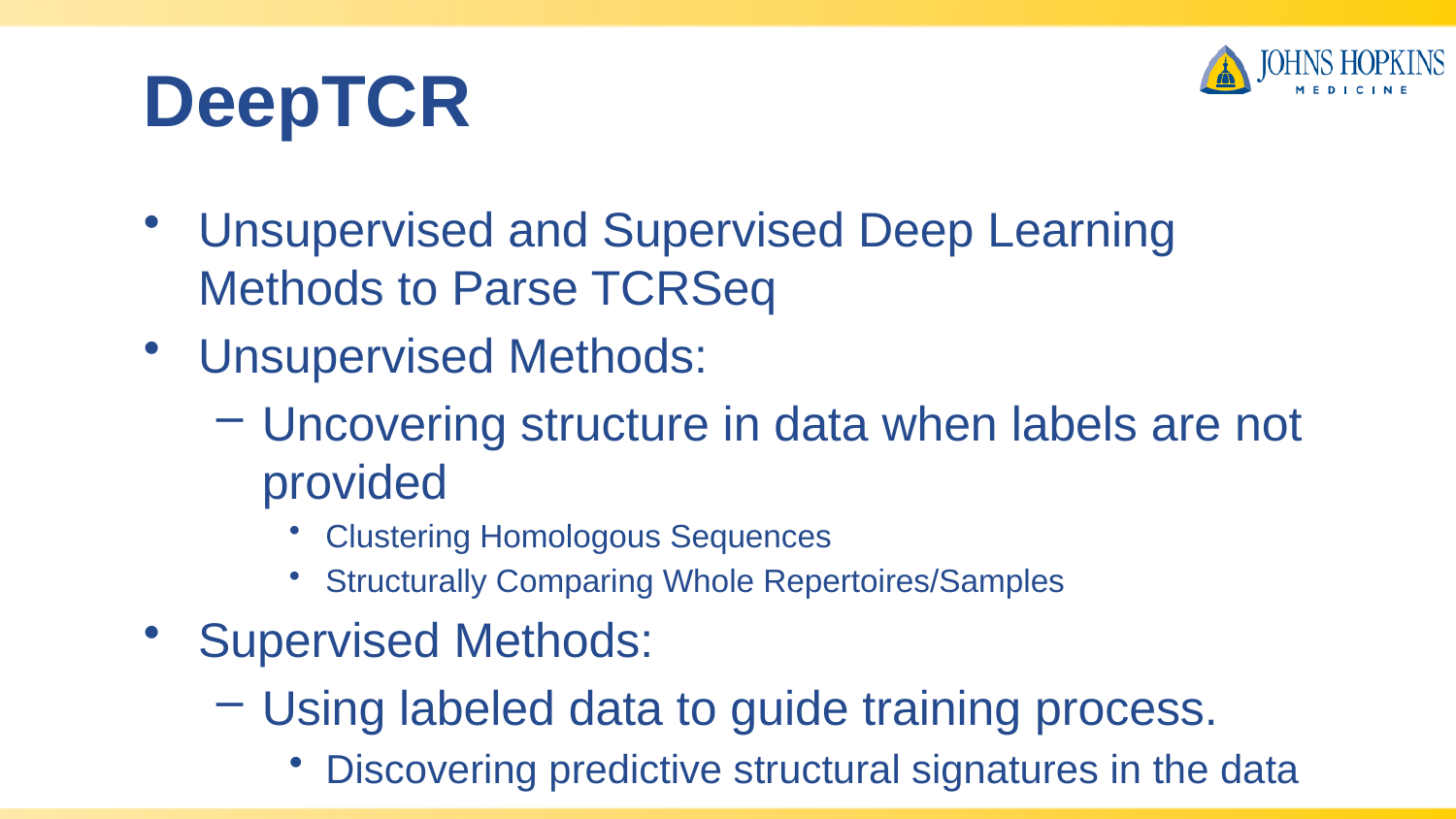

# DeepTCR
Unsupervised and Supervised Deep Learning Methods to Parse TCRSeq
Unsupervised Methods:
Uncovering structure in data when labels are not provided
Clustering Homologous Sequences
Structurally Comparing Whole Repertoires/Samples
Supervised Methods:
Using labeled data to guide training process.
Discovering predictive structural signatures in the data